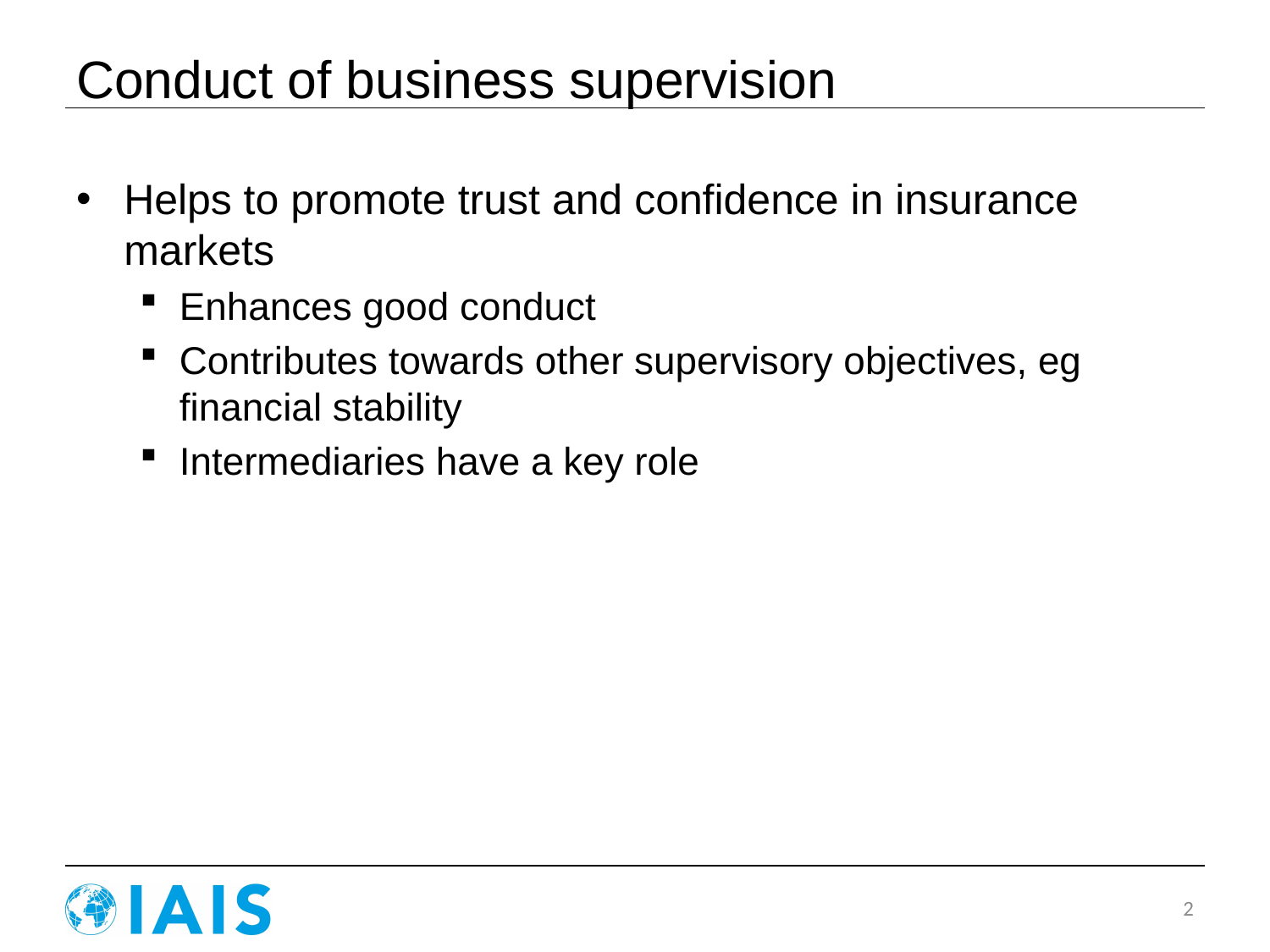

# Conduct of business supervision
Helps to promote trust and confidence in insurance markets
Enhances good conduct
Contributes towards other supervisory objectives, eg financial stability
Intermediaries have a key role
2